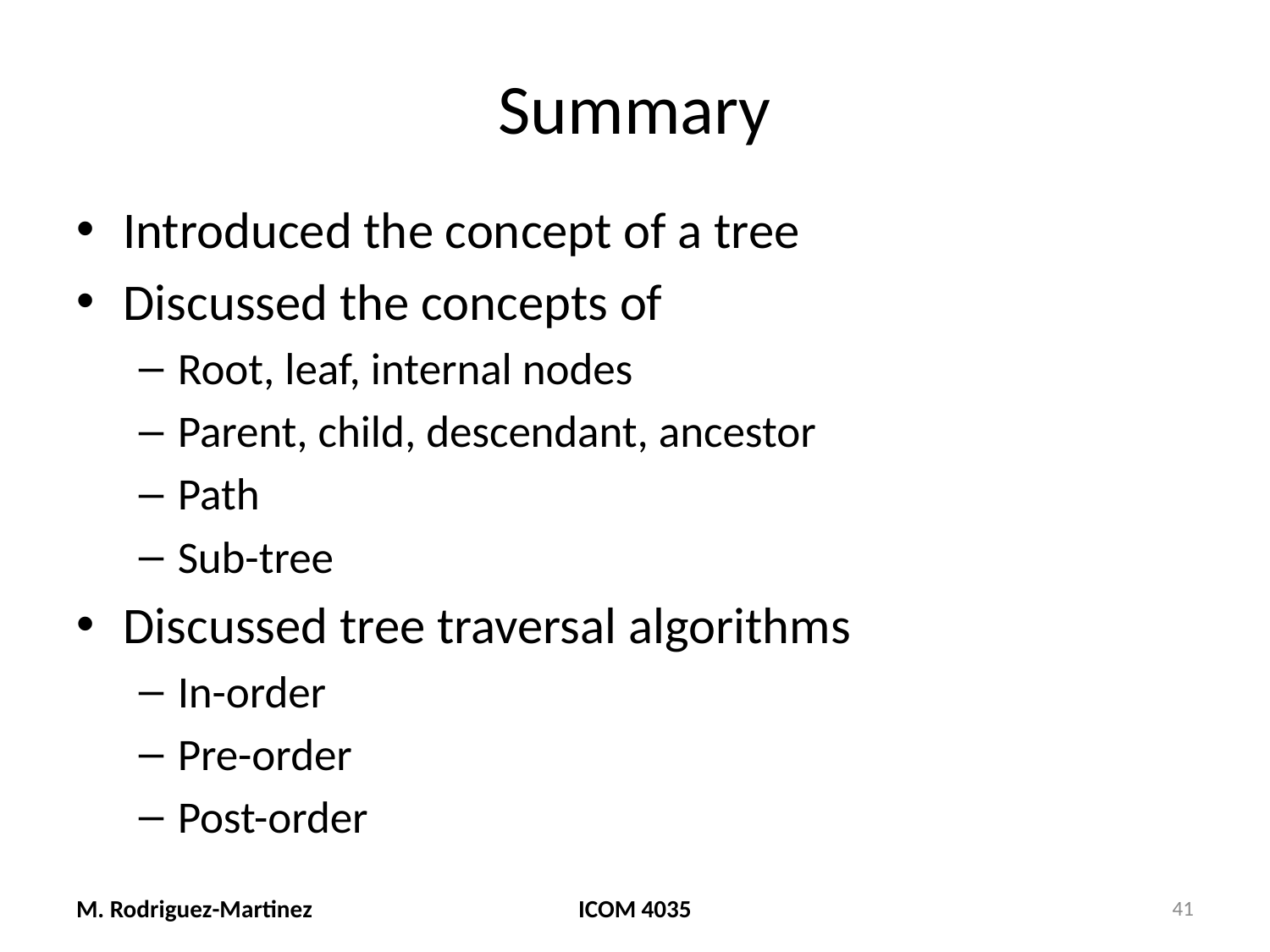

# Summary
Introduced the concept of a tree
Discussed the concepts of
Root, leaf, internal nodes
Parent, child, descendant, ancestor
Path
Sub-tree
Discussed tree traversal algorithms
In-order
Pre-order
Post-order
M. Rodriguez-Martinez
ICOM 4035
41